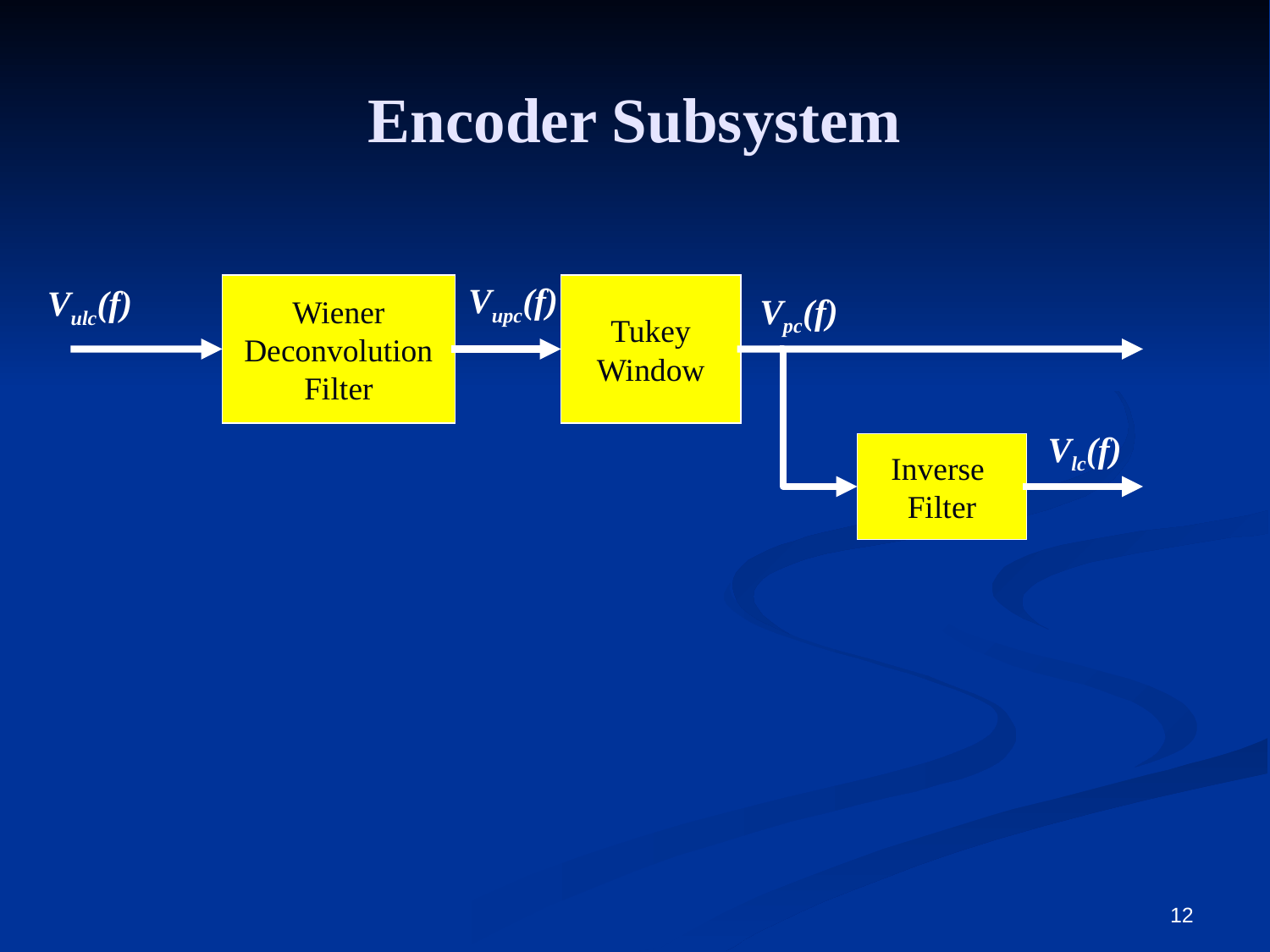

# Encoder Subsystem
Vupc(f)
Vulc(f)
Wiener
Deconvolution
Filter
Tukey
Window
Vpc(f)
Vlc(f)
Inverse
Filter

12